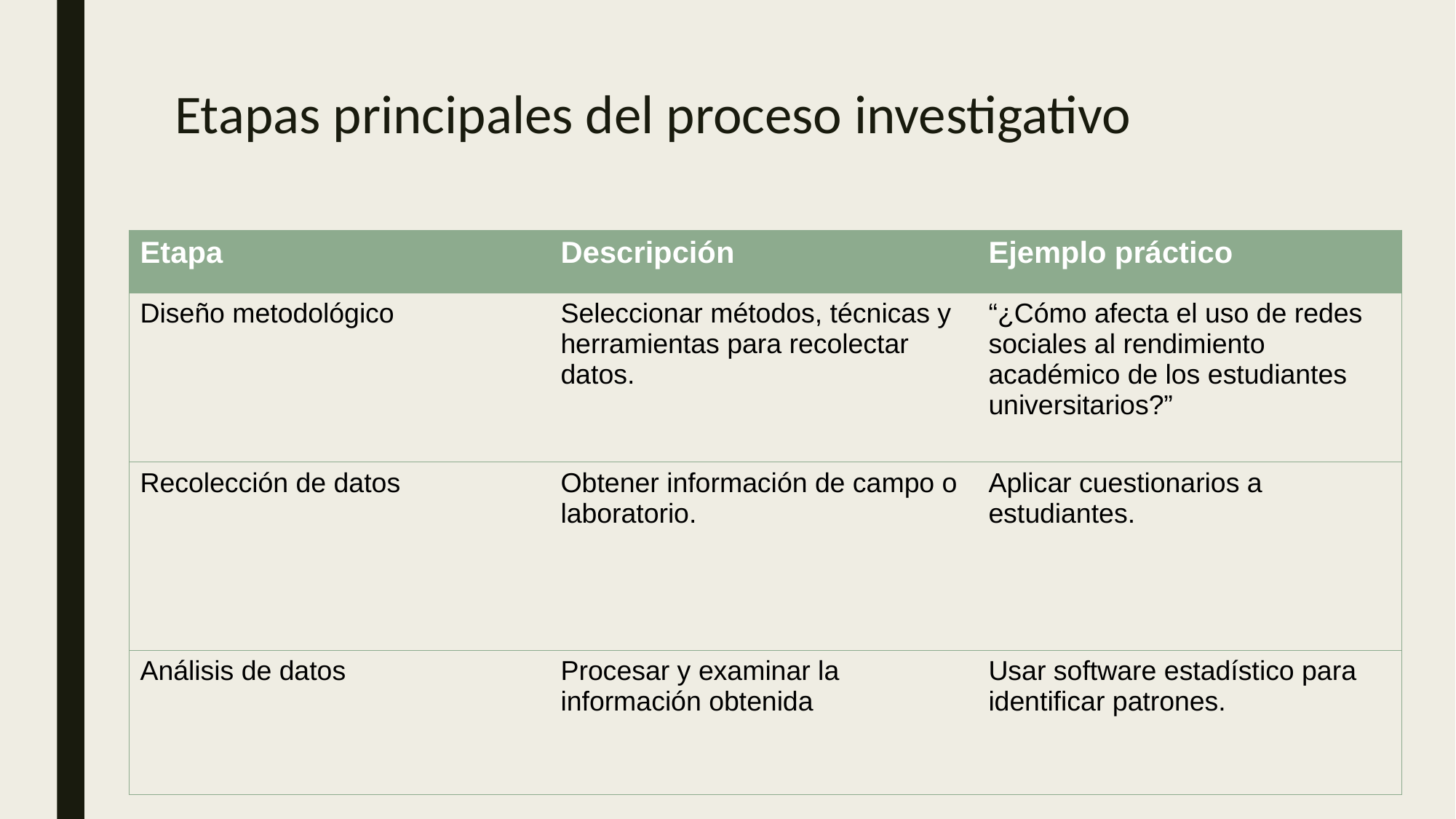

# Etapas principales del proceso investigativo
| Etapa | Descripción | Ejemplo práctico |
| --- | --- | --- |
| Diseño metodológico | Seleccionar métodos, técnicas y herramientas para recolectar datos. | “¿Cómo afecta el uso de redes sociales al rendimiento académico de los estudiantes universitarios?” |
| Recolección de datos | Obtener información de campo o laboratorio. | Aplicar cuestionarios a estudiantes. |
| Análisis de datos | Procesar y examinar la información obtenida | Usar software estadístico para identificar patrones. |